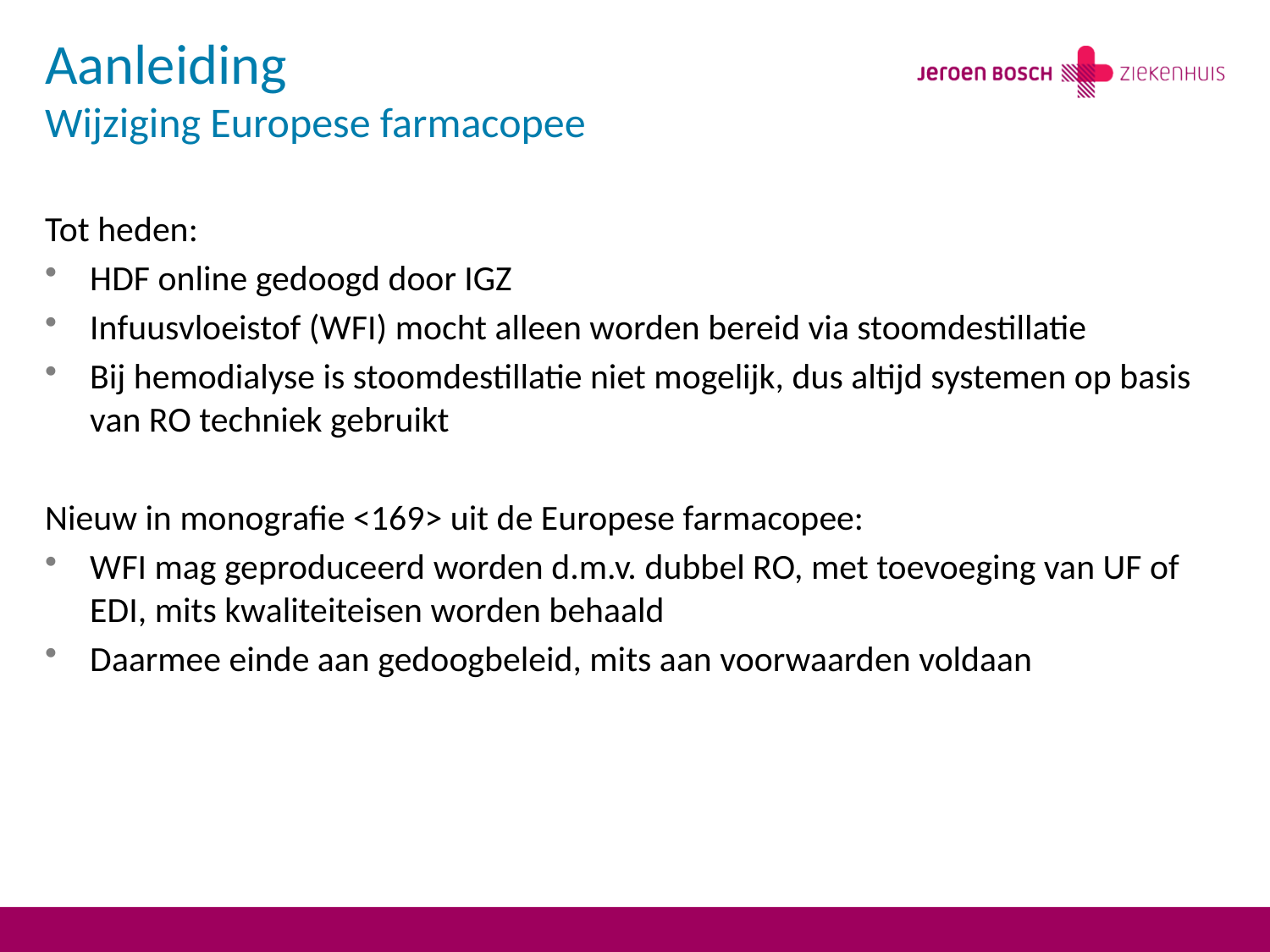

# Aanleiding Wijziging Europese farmacopee
Tot heden:
HDF online gedoogd door IGZ
Infuusvloeistof (WFI) mocht alleen worden bereid via stoomdestillatie
Bij hemodialyse is stoomdestillatie niet mogelijk, dus altijd systemen op basis van RO techniek gebruikt

Nieuw in monografie <169> uit de Europese farmacopee:
WFI mag geproduceerd worden d.m.v. dubbel RO, met toevoeging van UF of EDI, mits kwaliteiteisen worden behaald
Daarmee einde aan gedoogbeleid, mits aan voorwaarden voldaan